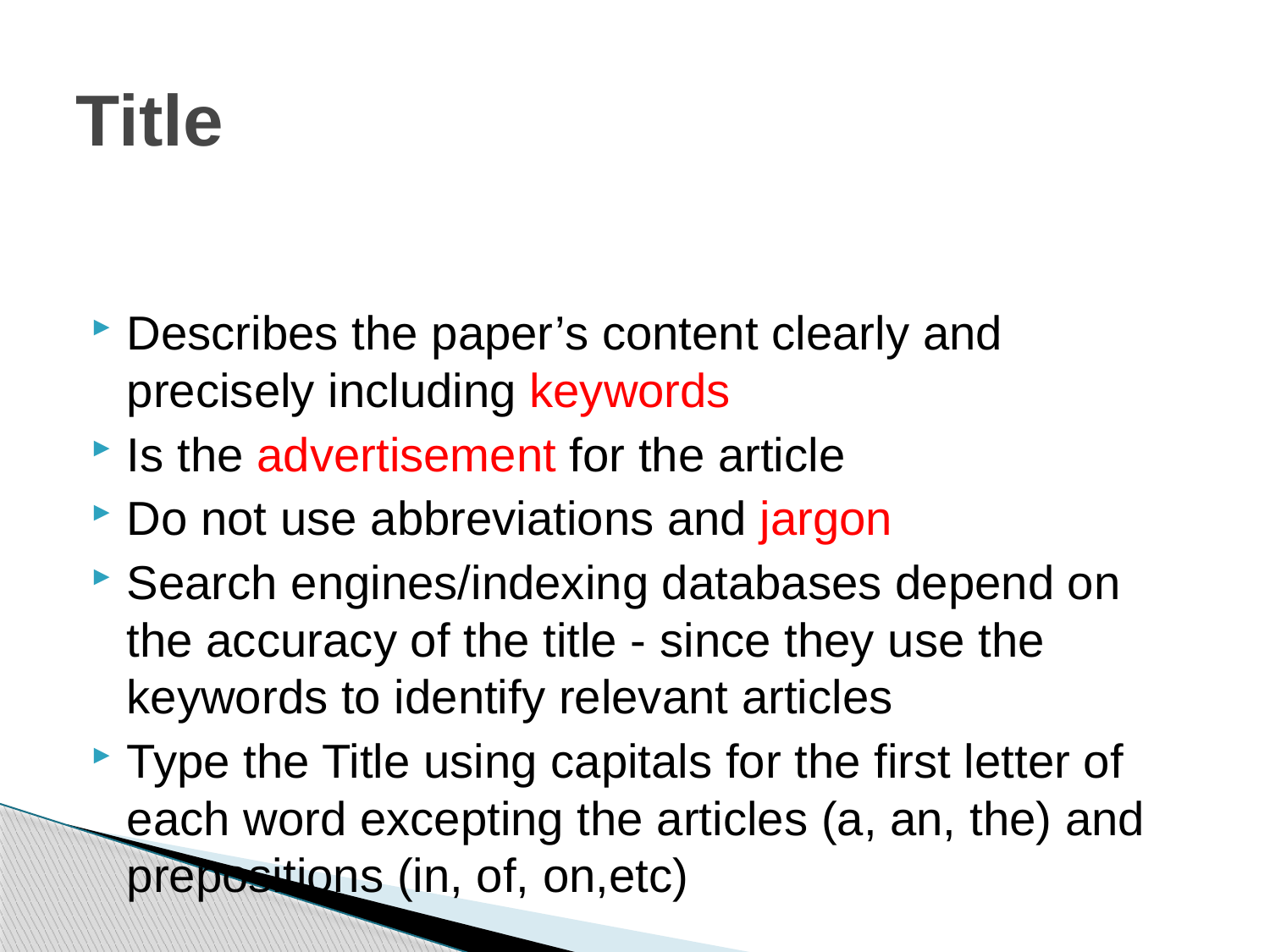

# Title
Describes the paper’s content clearly and precisely including keywords
Is the advertisement for the article
Do not use abbreviations and jargon
Search engines/indexing databases depend on the accuracy of the title - since they use the keywords to identify relevant articles
Type the Title using capitals for the first letter of each word excepting the articles (a, an, the) and prepositions (in, of, on,etc)